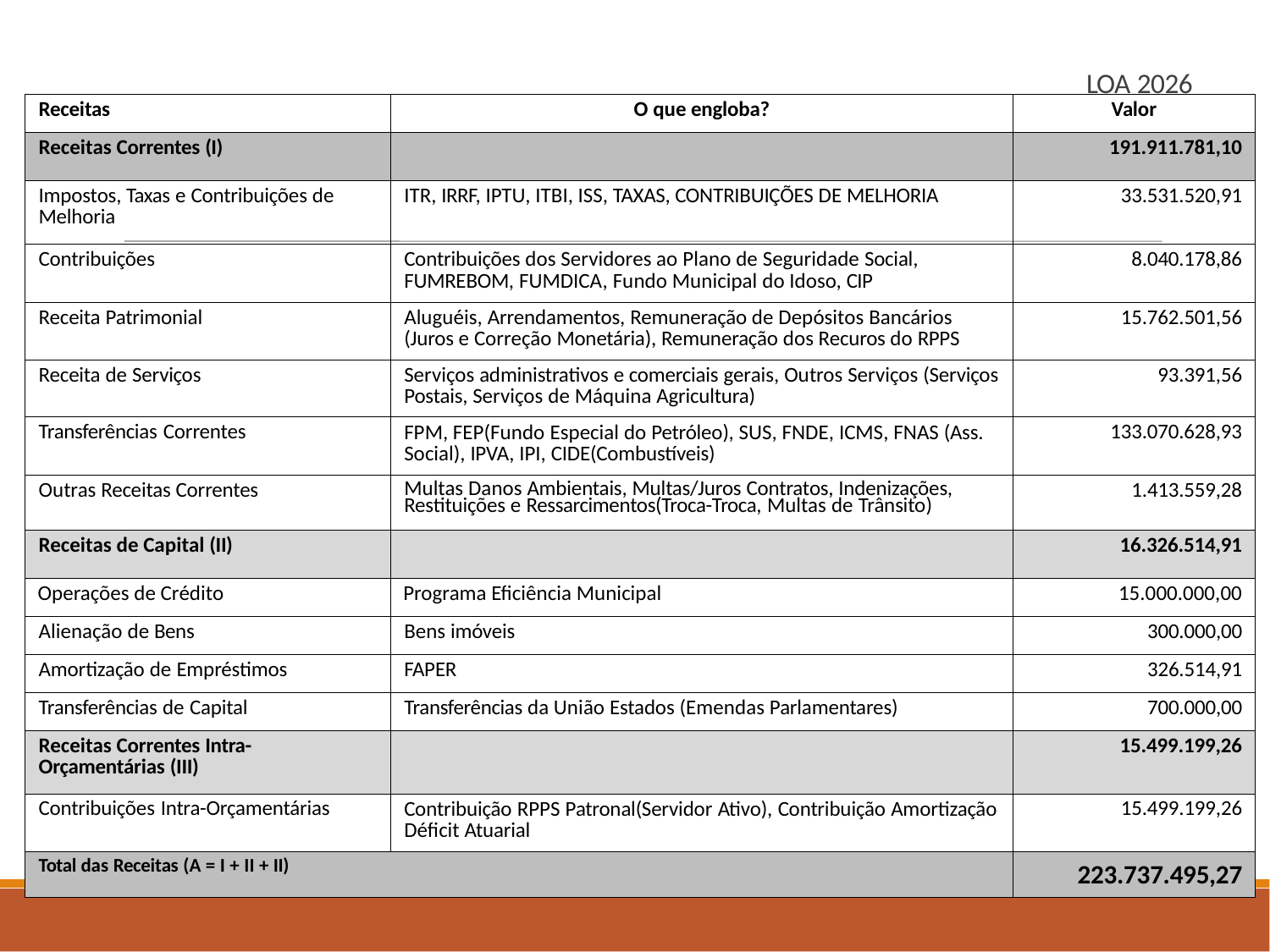

# LOA 2026
| Receitas | O que engloba? | Valor |
| --- | --- | --- |
| Receitas Correntes (I) |  | 191.911.781,10 |
| Impostos, Taxas e Contribuições de Melhoria | ITR, IRRF, IPTU, ITBI, ISS, TAXAS, CONTRIBUIÇÕES DE MELHORIA | 33.531.520,91 |
| Contribuições | Contribuições dos Servidores ao Plano de Seguridade Social, FUMREBOM, FUMDICA, Fundo Municipal do Idoso, CIP | 8.040.178,86 |
| Receita Patrimonial | Aluguéis, Arrendamentos, Remuneração de Depósitos Bancários (Juros e Correção Monetária), Remuneração dos Recuros do RPPS | 15.762.501,56 |
| Receita de Serviços | Serviços administrativos e comerciais gerais, Outros Serviços (Serviços Postais, Serviços de Máquina Agricultura) | 93.391,56 |
| Transferências Correntes | FPM, FEP(Fundo Especial do Petróleo), SUS, FNDE, ICMS, FNAS (Ass. Social), IPVA, IPI, CIDE(Combustíveis) | 133.070.628,93 |
| Outras Receitas Correntes | Multas Danos Ambientais, Multas/Juros Contratos, Indenizações, Restituições e Ressarcimentos(Troca-Troca, Multas de Trânsito) | 1.413.559,28 |
| Receitas de Capital (II) |  | 16.326.514,91 |
| Operações de Crédito | Programa Eficiência Municipal | 15.000.000,00 |
| Alienação de Bens | Bens imóveis | 300.000,00 |
| Amortização de Empréstimos | FAPER | 326.514,91 |
| Transferências de Capital | Transferências da União Estados (Emendas Parlamentares) | 700.000,00 |
| Receitas Correntes Intra-Orçamentárias (III) |  | 15.499.199,26 |
| Contribuições Intra-Orçamentárias | Contribuição RPPS Patronal(Servidor Ativo), Contribuição Amortização Déficit Atuarial | 15.499.199,26 |
| Total das Receitas (A = I + II + II) |  | 223.737.495,27 |